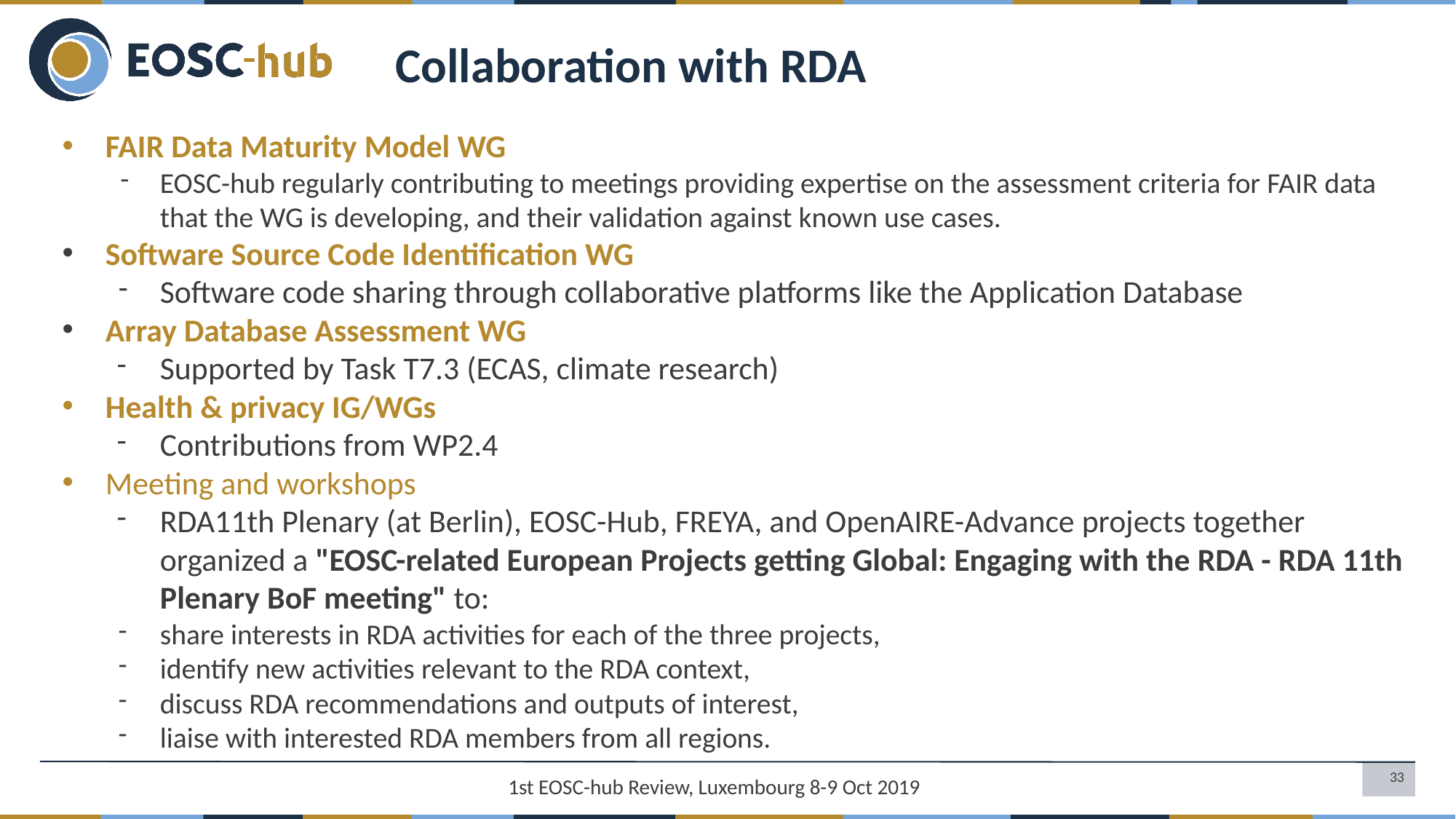

Collaboration with RDA
FAIR Data Maturity Model WG
EOSC-hub regularly contributing to meetings providing expertise on the assessment criteria for FAIR data that the WG is developing, and their validation against known use cases.
Software Source Code Identification WG
Software code sharing through collaborative platforms like the Application Database
Array Database Assessment WG
Supported by Task T7.3 (ECAS, climate research)
Health & privacy IG/WGs
Contributions from WP2.4
Meeting and workshops
RDA11th Plenary (at Berlin), EOSC-Hub, FREYA, and OpenAIRE-Advance projects together organized a "EOSC-related European Projects getting Global: Engaging with the RDA - RDA 11th Plenary BoF meeting" to:
share interests in RDA activities for each of the three projects,
identify new activities relevant to the RDA context,
discuss RDA recommendations and outputs of interest,
liaise with interested RDA members from all regions.

1st EOSC-hub Review, Luxembourg 8-9 Oct 2019
33